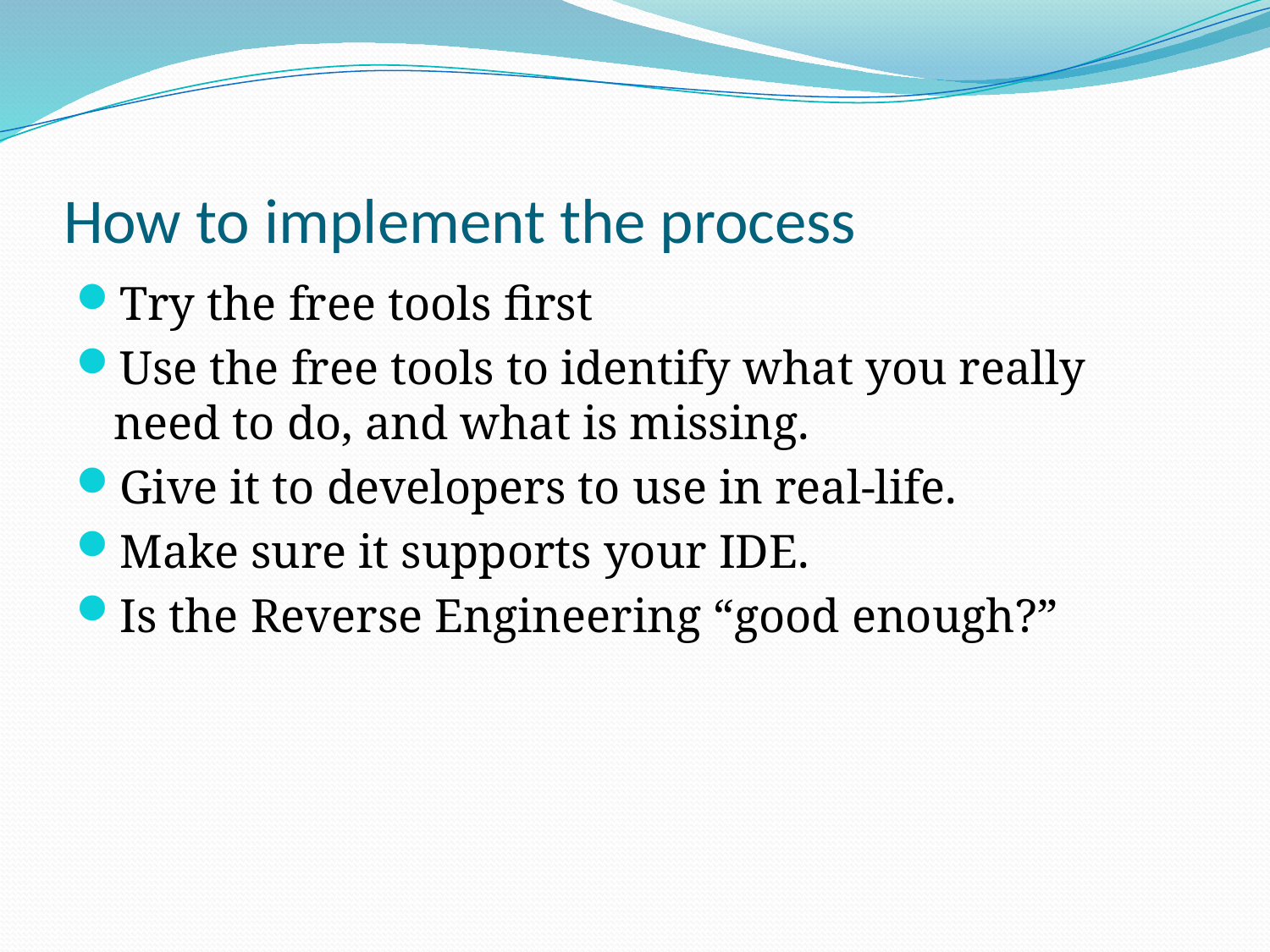

# How to implement the process
Try the free tools first
Use the free tools to identify what you really need to do, and what is missing.
Give it to developers to use in real-life.
Make sure it supports your IDE.
Is the Reverse Engineering “good enough?”